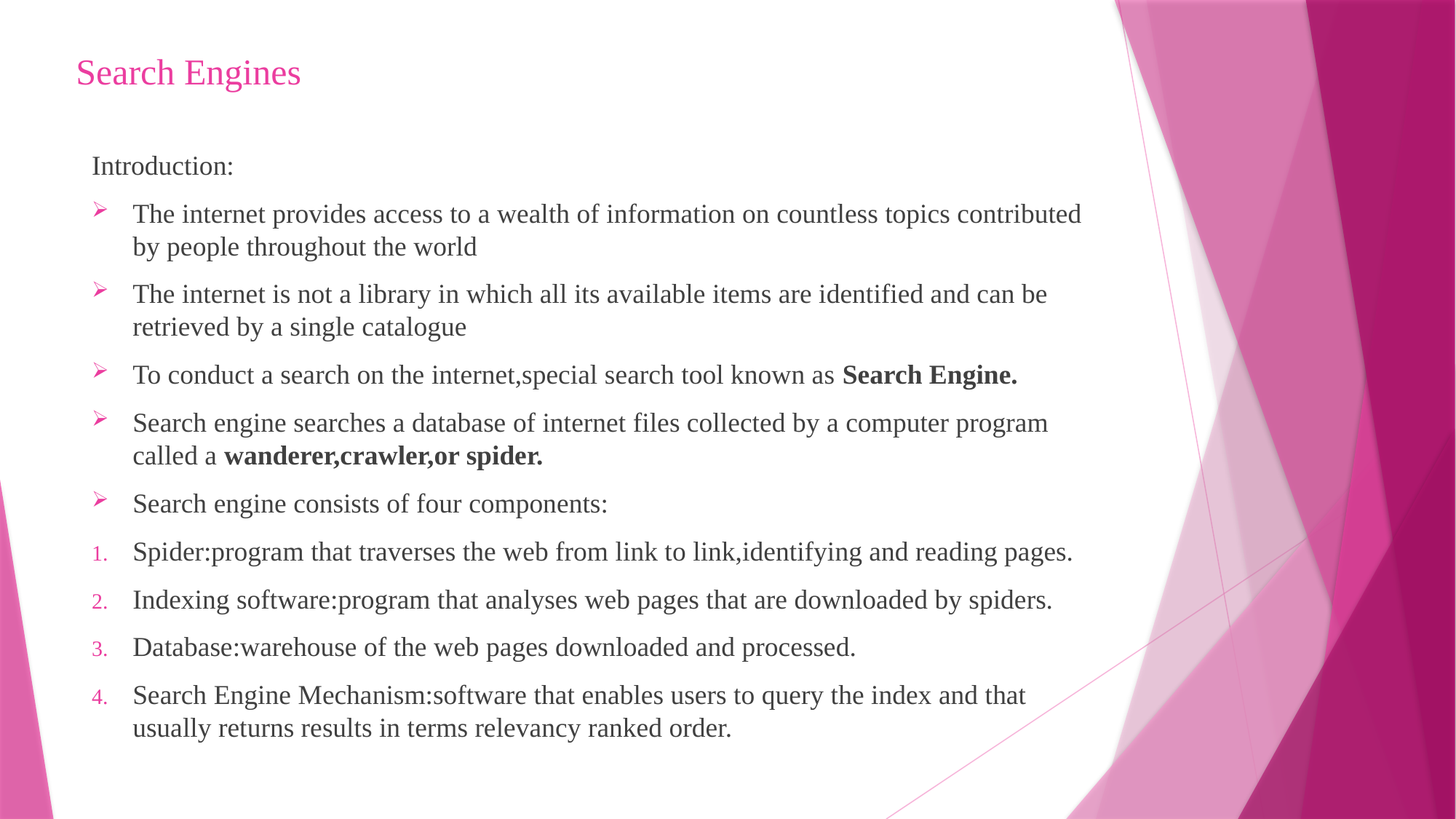

# Search Engines
Introduction:
The internet provides access to a wealth of information on countless topics contributed by people throughout the world
The internet is not a library in which all its available items are identified and can be retrieved by a single catalogue
To conduct a search on the internet,special search tool known as Search Engine.
Search engine searches a database of internet files collected by a computer program called a wanderer,crawler,or spider.
Search engine consists of four components:
Spider:program that traverses the web from link to link,identifying and reading pages.
Indexing software:program that analyses web pages that are downloaded by spiders.
Database:warehouse of the web pages downloaded and processed.
Search Engine Mechanism:software that enables users to query the index and that usually returns results in terms relevancy ranked order.